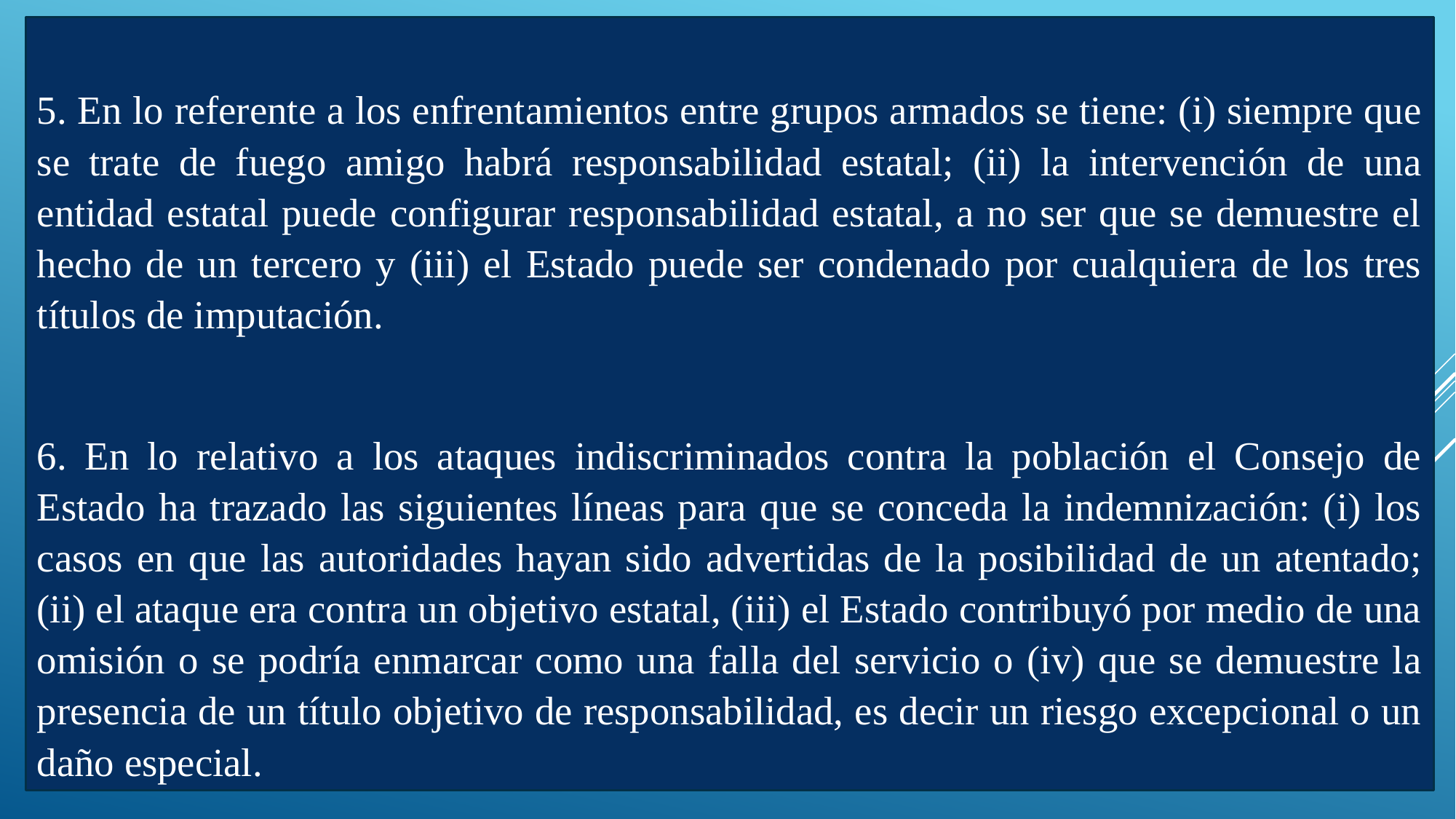

5. En lo referente a los enfrentamientos entre grupos armados se tiene: (i) siempre que se trate de fuego amigo habrá responsabilidad estatal; (ii) la intervención de una entidad estatal puede configurar responsabilidad estatal, a no ser que se demuestre el hecho de un tercero y (iii) el Estado puede ser condenado por cualquiera de los tres títulos de imputación.

6. En lo relativo a los ataques indiscriminados contra la población el Consejo de Estado ha trazado las siguientes líneas para que se conceda la indemnización: (i) los casos en que las autoridades hayan sido advertidas de la posibilidad de un atentado; (ii) el ataque era contra un objetivo estatal, (iii) el Estado contribuyó por medio de una omisión o se podría enmarcar como una falla del servicio o (iv) que se demuestre la presencia de un título objetivo de responsabilidad, es decir un riesgo excepcional o un daño especial.